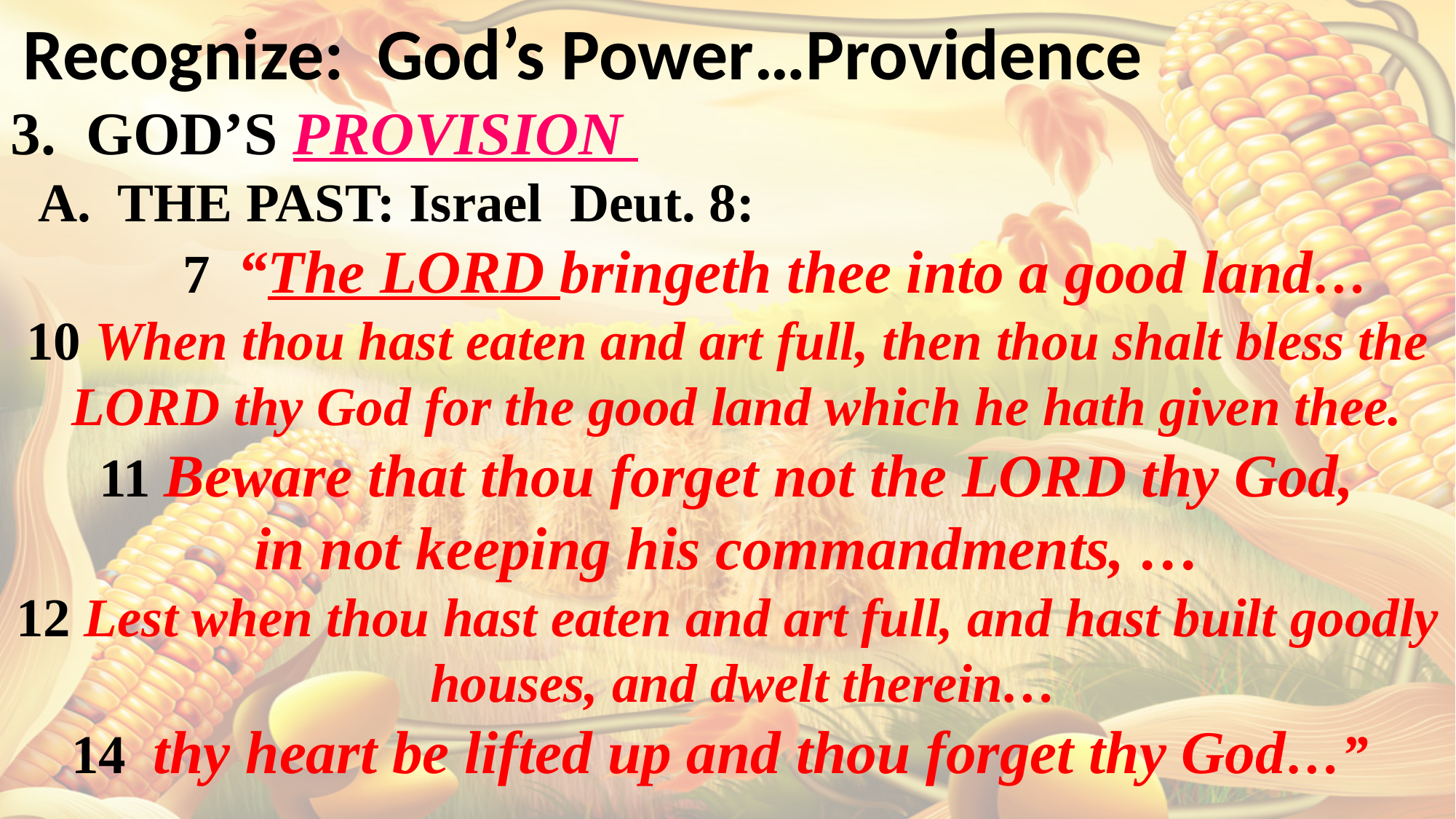

Recognize:  God’s Power…Providence
3.  GOD’S PROVISION
  A.  THE PAST: Israel  Deut. 8:
       7  “The LORD bringeth thee into a good land…
10 When thou hast eaten and art full, then thou shalt bless the LORD thy God for the good land which he hath given thee.
 11 Beware that thou forget not the LORD thy God,
in not keeping his commandments, …
12 Lest when thou hast eaten and art full, and hast built goodly houses, and dwelt therein…
14  thy heart be lifted up and thou forget thy God…”